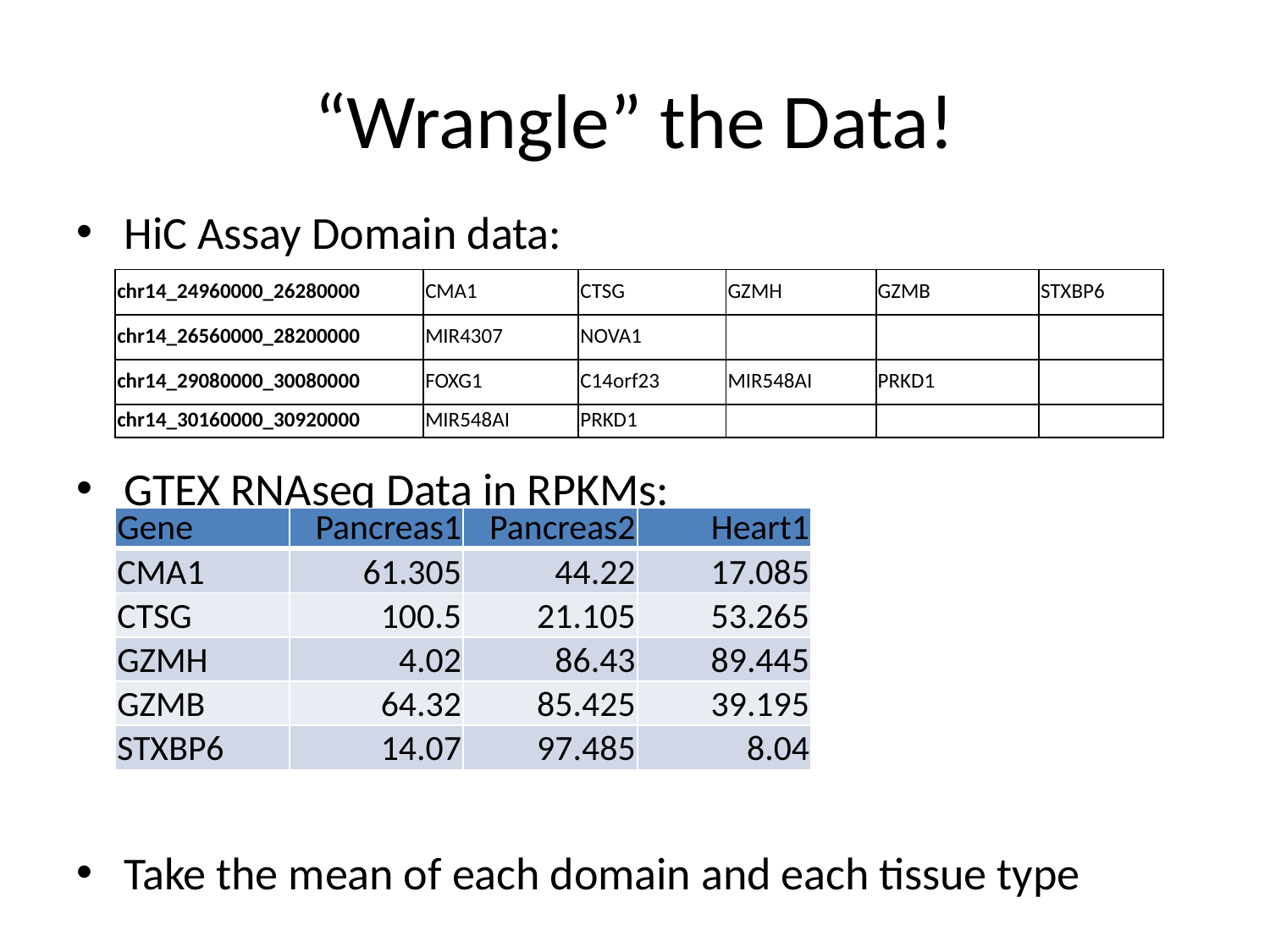

# “Wrangle” the Data!
HiC Assay Domain data:

GTEX RNAseq Data in RPKMs:

Take the mean of each domain and each tissue type

| chr14\_24960000\_26280000 | CMA1 | CTSG | GZMH | GZMB | STXBP6 |
| --- | --- | --- | --- | --- | --- |
| chr14\_26560000\_28200000 | MIR4307 | NOVA1 |  |  |  |
| chr14\_29080000\_30080000 | FOXG1 | C14orf23 | MIR548AI | PRKD1 |  |
| chr14\_30160000\_30920000 | MIR548AI | PRKD1 |  |  |  |
| Gene | Pancreas1 | Pancreas2 | Heart1 |
| --- | --- | --- | --- |
| CMA1 | 61.305 | 44.22 | 17.085 |
| CTSG | 100.5 | 21.105 | 53.265 |
| GZMH | 4.02 | 86.43 | 89.445 |
| GZMB | 64.32 | 85.425 | 39.195 |
| STXBP6 | 14.07 | 97.485 | 8.04 |